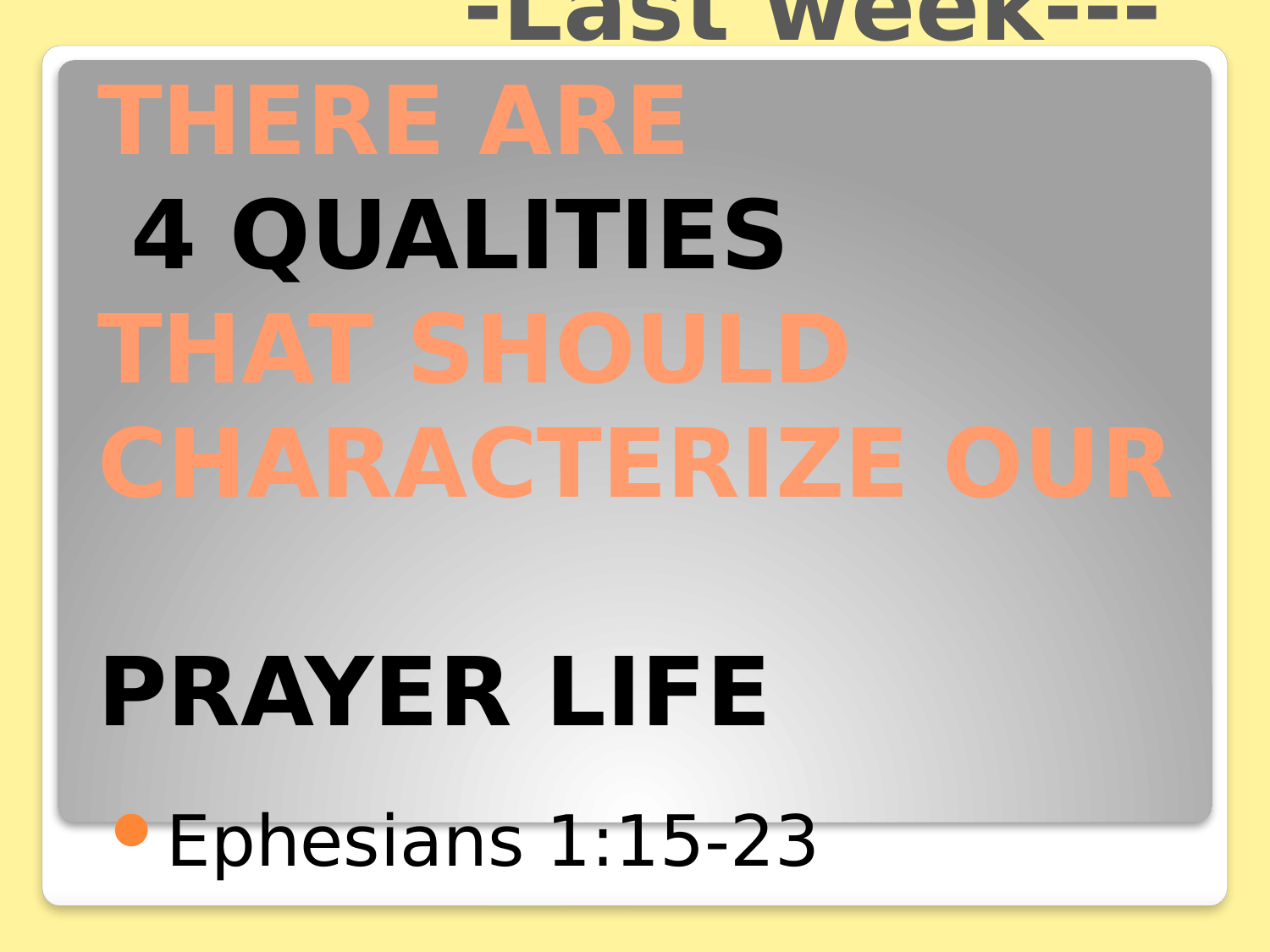

# -Last week--- THERE ARE 4 QUALITIES THAT SHOULD CHARACTERIZE OUR PRAYER LIFE
Ephesians 1:15-23